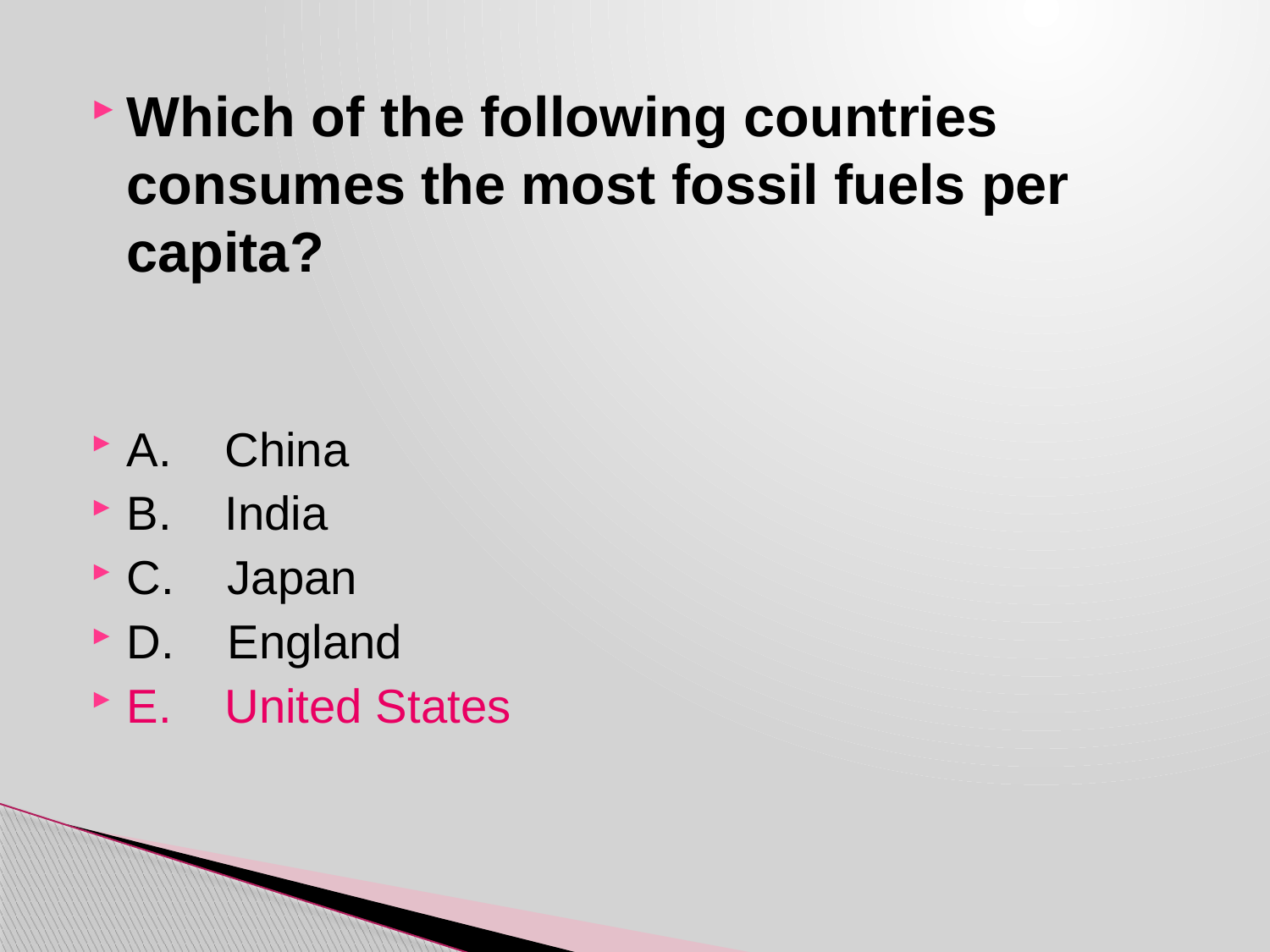

Which of the following countries consumes the most fossil fuels per capita?

A.    China
B.    India
C.    Japan
D.    England
E.    United States